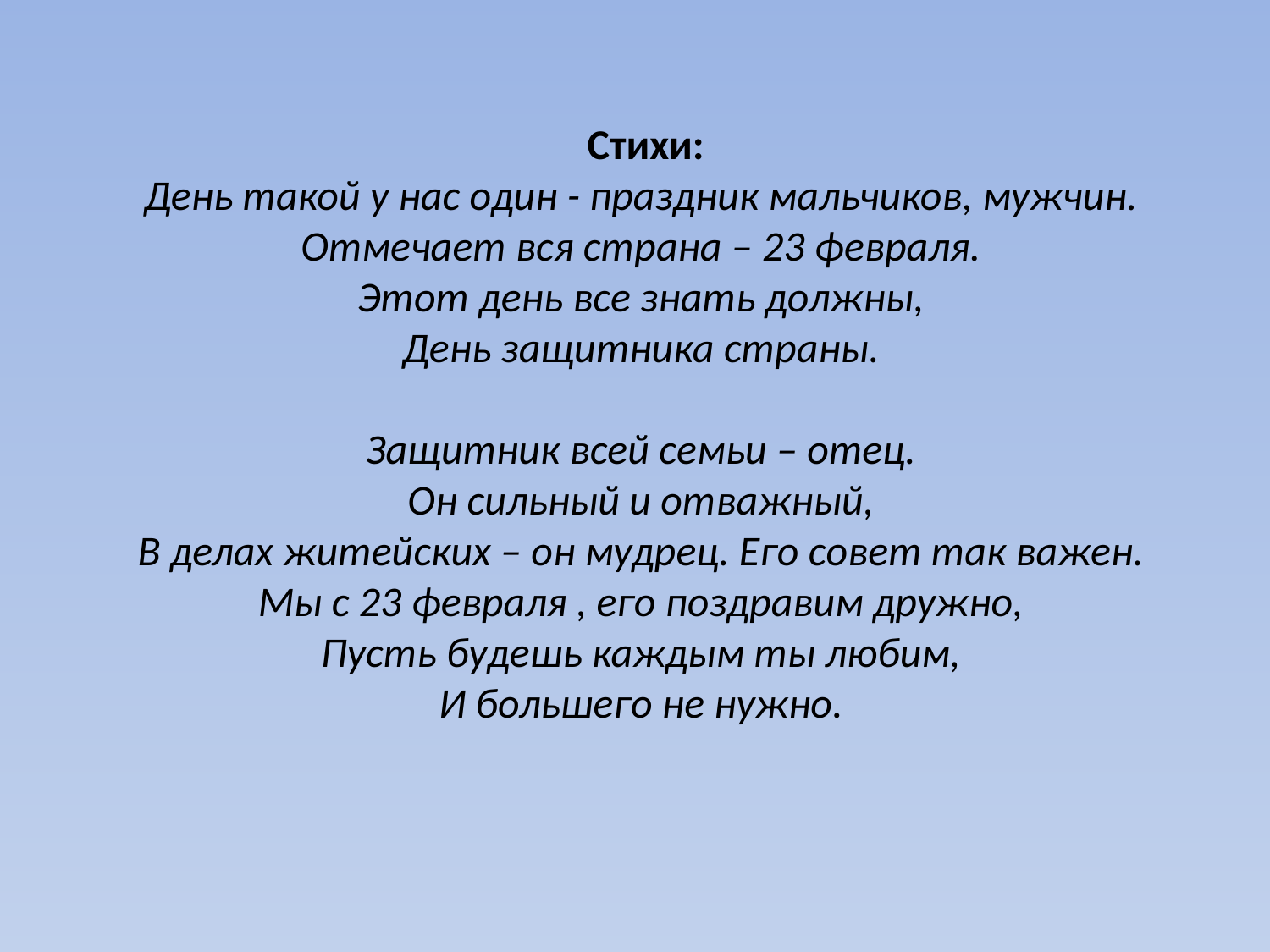

# Стихи: День такой у нас один - праздник мальчиков, мужчин. Отмечает вся страна – 23 февраля. Этот день все знать должны, День защитника страны.   Защитник всей семьи – отец. Он сильный и отважный, В делах житейских – он мудрец. Его совет так важен. Мы с 23 февраля , его поздравим дружно, Пусть будешь каждым ты любим, И большего не нужно.